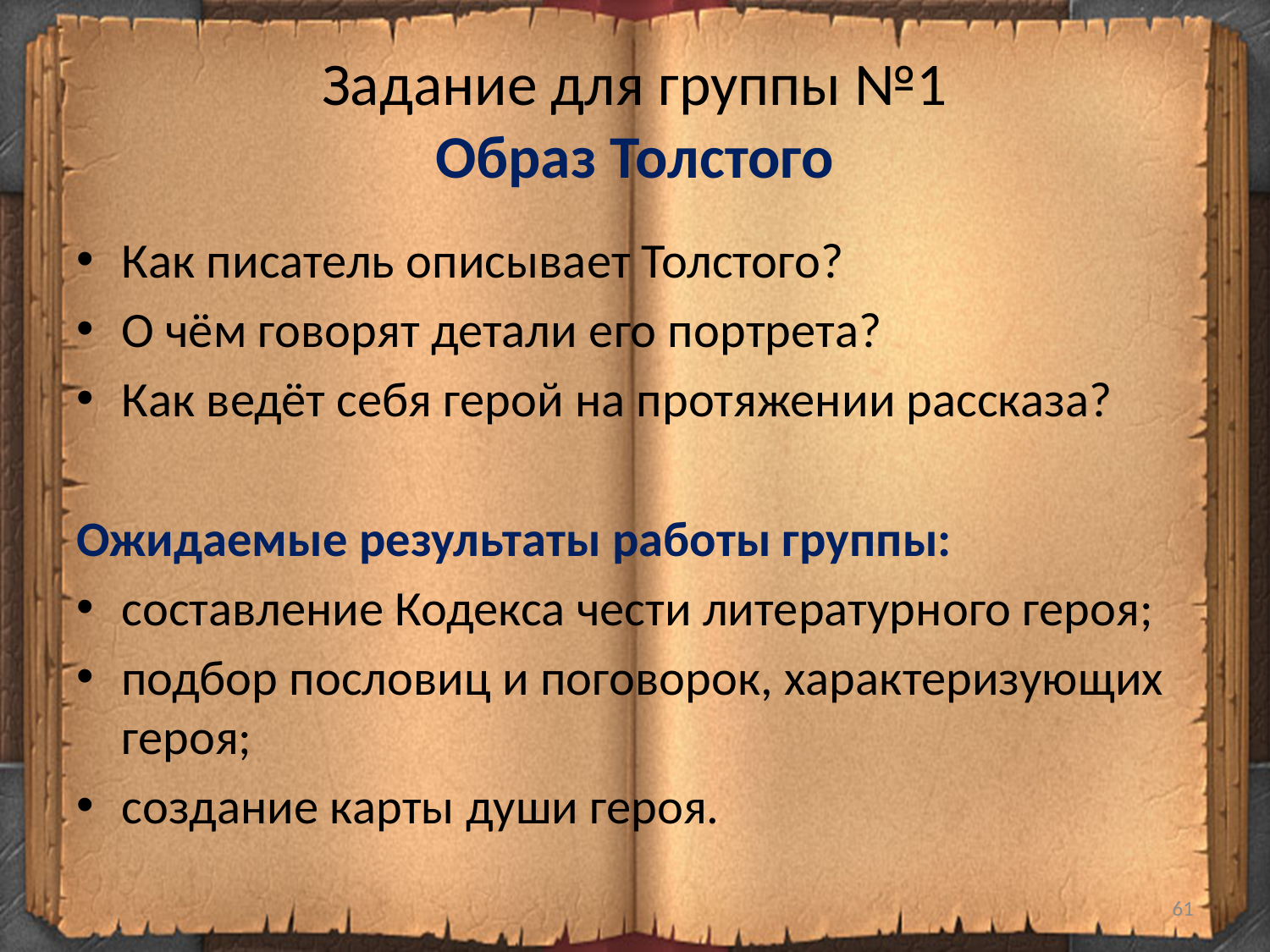

# Задание для группы №1 Образ Толстого
Как писатель описывает Толстого?
О чём говорят детали его портрета?
Как ведёт себя герой на протяжении рассказа?

Ожидаемые результаты работы группы:
составление Кодекса чести литературного героя;
подбор пословиц и поговорок, характеризующих героя;
создание карты души героя.
61